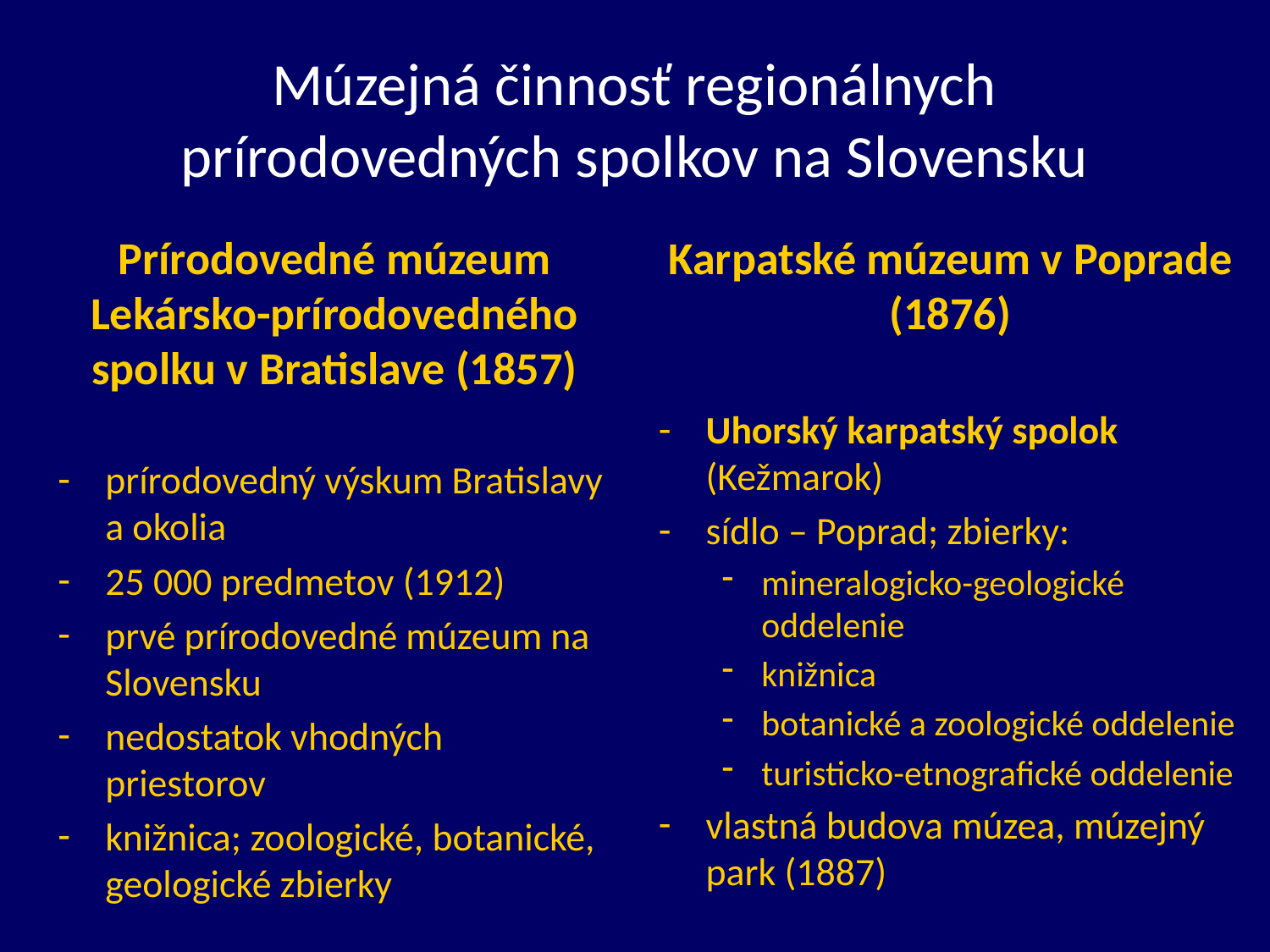

# Múzejná činnosť regionálnych prírodovedných spolkov na Slovensku
Prírodovedné múzeum Lekársko-prírodovedného spolku v Bratislave (1857)

prírodovedný výskum Bratislavy a okolia
25 000 predmetov (1912)
prvé prírodovedné múzeum na Slovensku
nedostatok vhodných priestorov
knižnica; zoologické, botanické, geologické zbierky
Karpatské múzeum v Poprade (1876)

Uhorský karpatský spolok (Kežmarok)
sídlo – Poprad; zbierky:
mineralogicko-geologické oddelenie
knižnica
botanické a zoologické oddelenie
turisticko-etnografické oddelenie
vlastná budova múzea, múzejný park (1887)